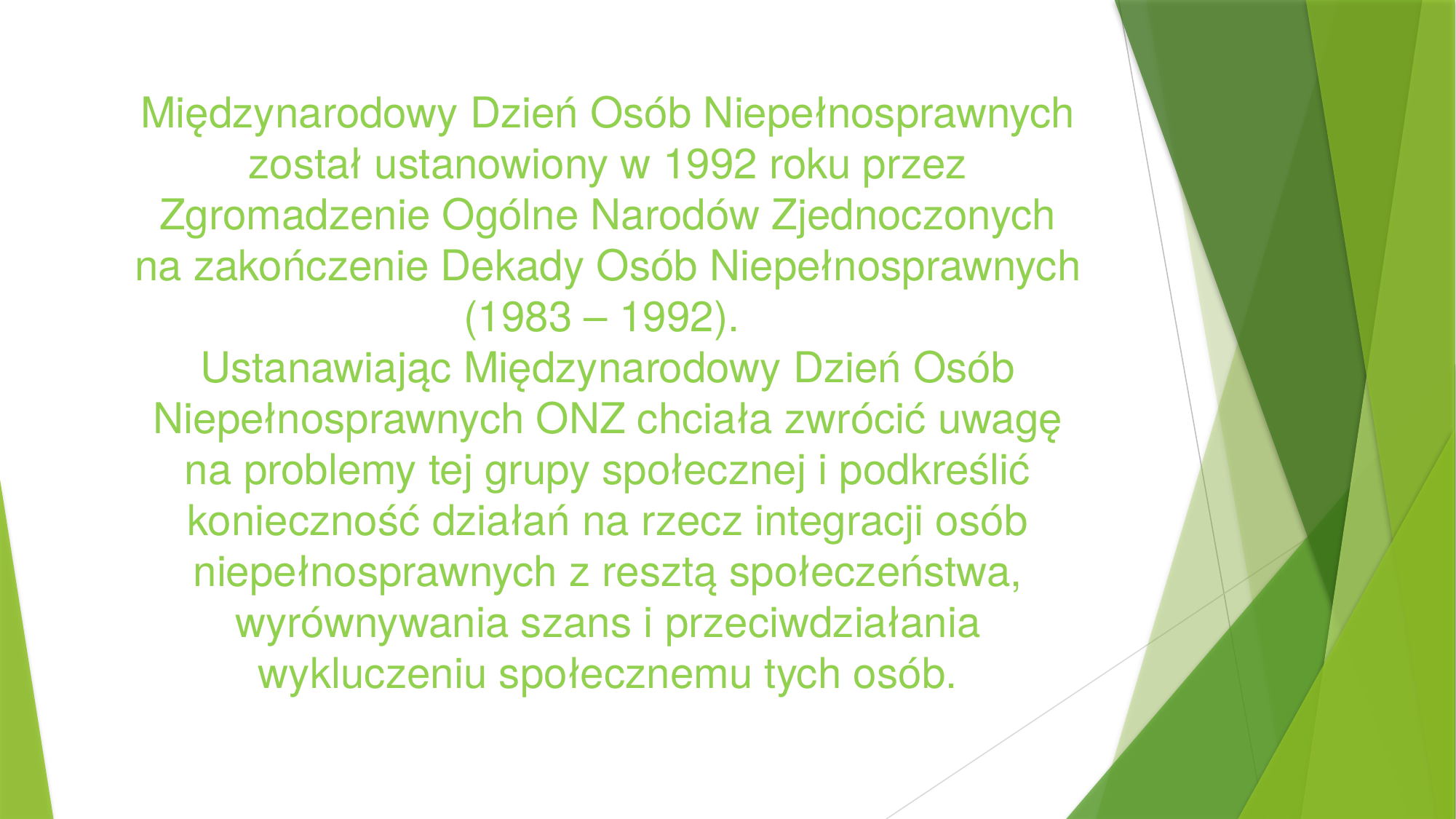

Międzynarodowy Dzień Osób Niepełnosprawnych został ustanowiony w 1992 roku przez Zgromadzenie Ogólne Narodów Zjednoczonych na zakończenie Dekady Osób Niepełnosprawnych (1983 – 1992).
Ustanawiając Międzynarodowy Dzień Osób Niepełnosprawnych ONZ chciała zwrócić uwagę na problemy tej grupy społecznej i podkreślić konieczność działań na rzecz integracji osób niepełnosprawnych z resztą społeczeństwa, wyrównywania szans i przeciwdziałania wykluczeniu społecznemu tych osób.